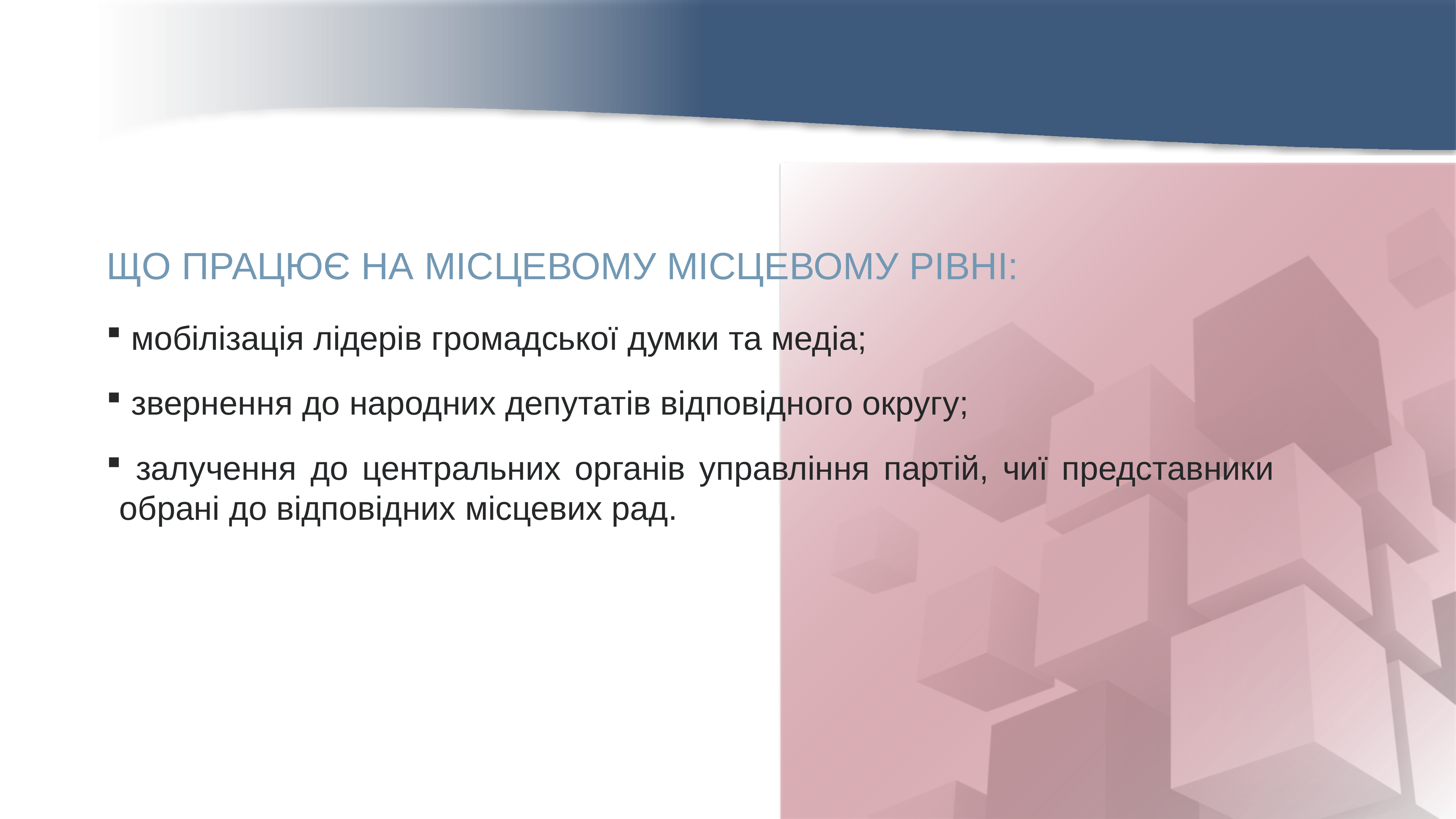

ЩО ПРАЦЮЄ НА МІСЦЕВОМУ МІСЦЕВОМУ РІВНІ:
 мобілізація лідерів громадської думки та медіа;
 звернення до народних депутатів відповідного округу;
 залучення до центральних органів управління партій, чиї представники обрані до відповідних місцевих рад.